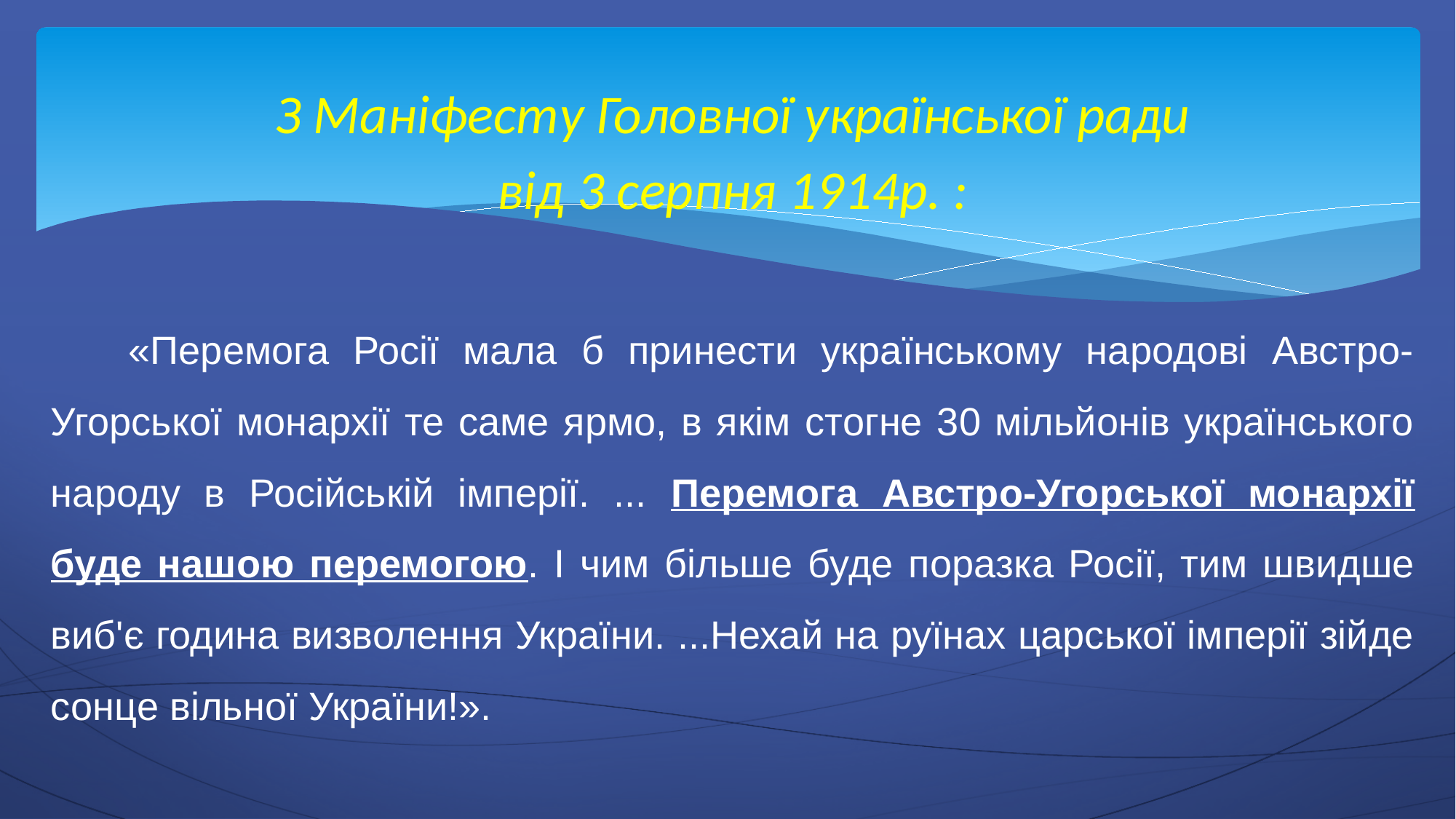

З Маніфесту Головної української ради від 3 серпня 1914р. :
 «Перемога Росії мала б принести українському народові Австро-Угорської монархії те саме ярмо, в якім стогне 30 мільйонів українського народу в Російській імперії. ... Перемога Австро-Угорської монархії буде нашою перемогою. І чим більше буде поразка Росії, тим швидше виб'є година визволення України. ...Нехай на руїнах царської імперії зійде сонце вільної України!».